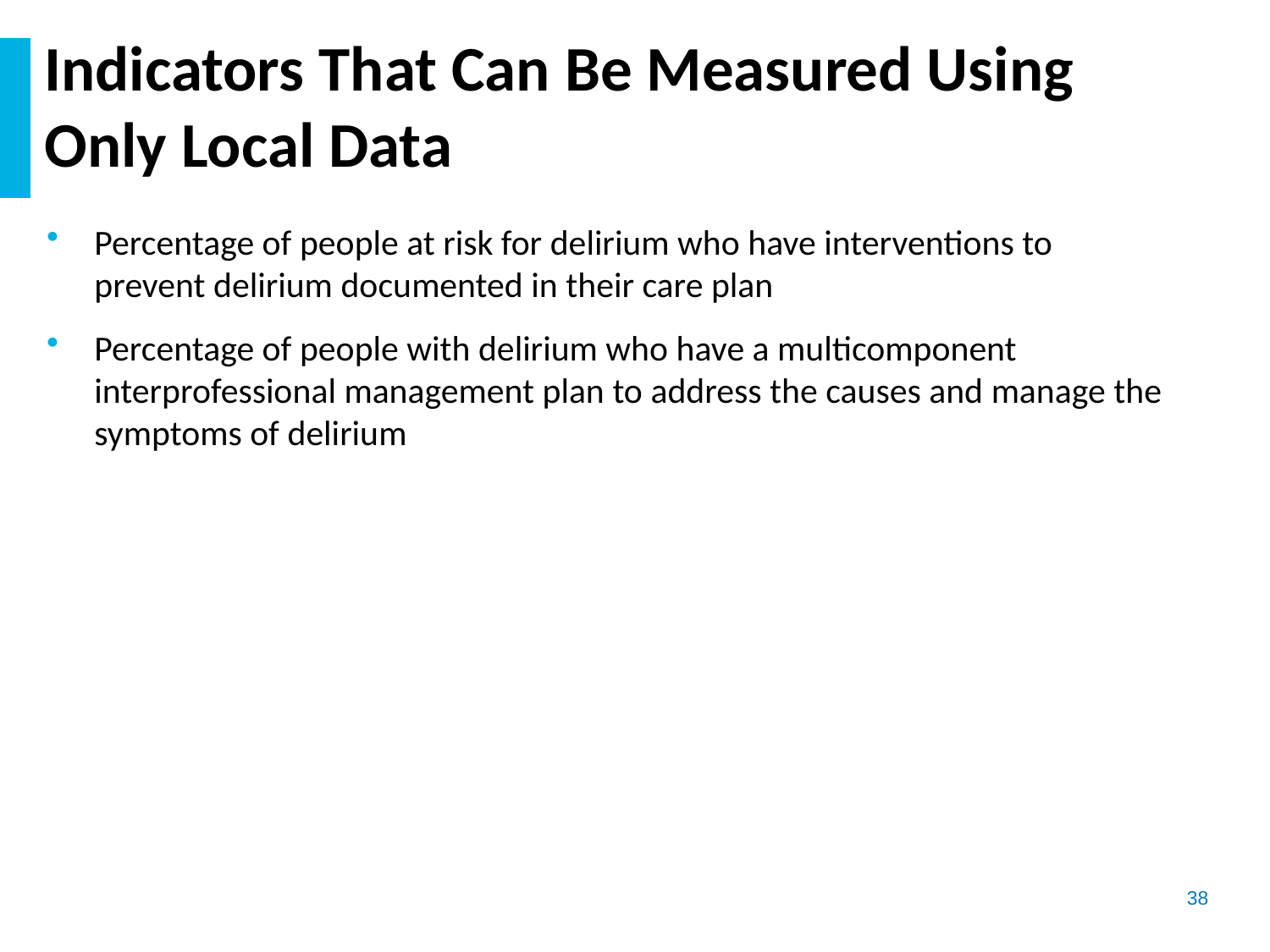

# Indicators That Can Be Measured Using Only Local Data
Percentage of people at risk for delirium who have interventions to prevent delirium documented in their care plan
Percentage of people with delirium who have a multicomponent interprofessional management plan to address the causes and manage the symptoms of delirium